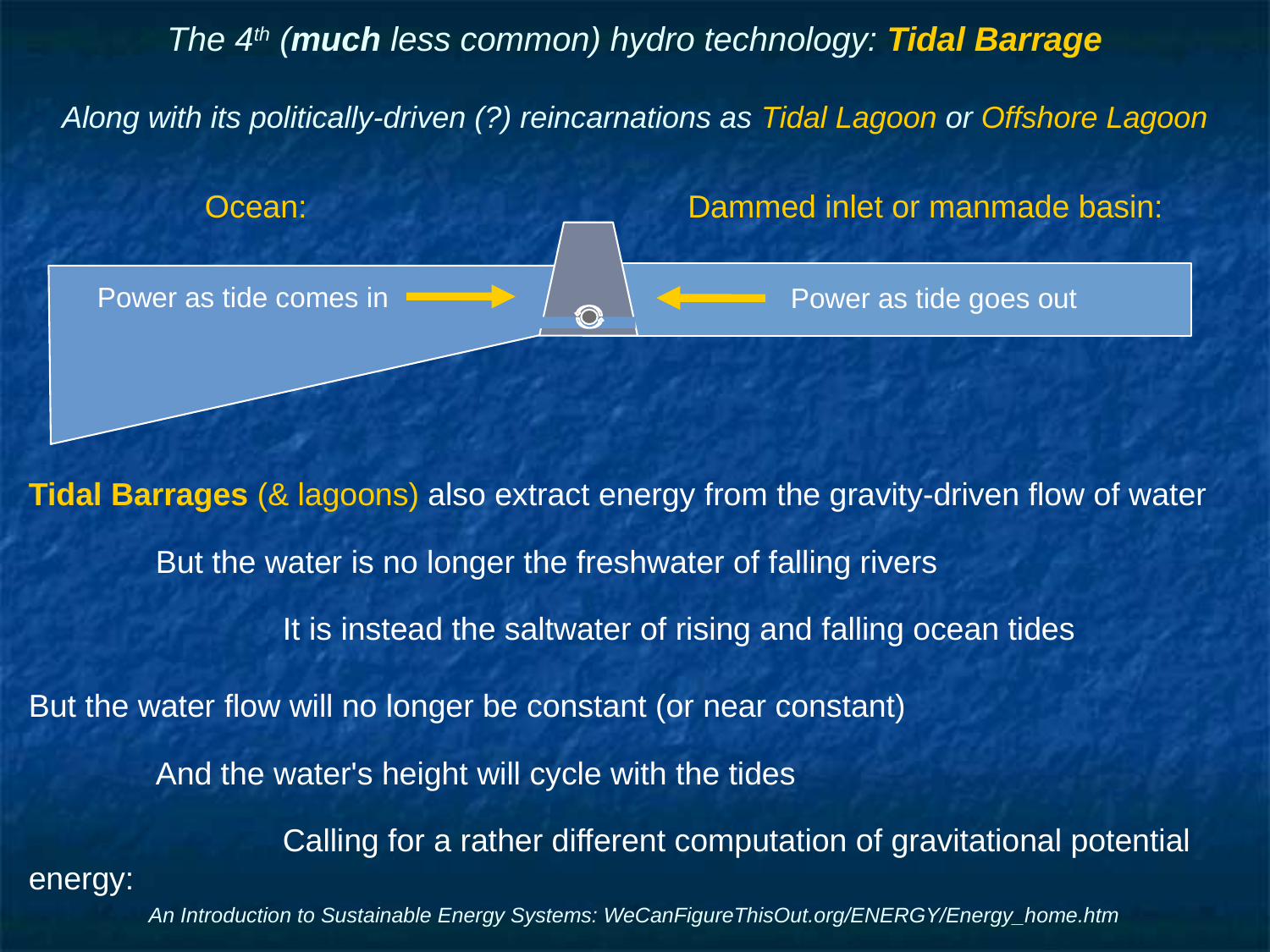

# The 4th (much less common) hydro technology: Tidal Barrage Along with its politically-driven (?) reincarnations as Tidal Lagoon or Offshore Lagoon
Dammed inlet or manmade basin:
Ocean:

Power as tide comes in
Power as tide goes out
Tidal Barrages (& lagoons) also extract energy from the gravity-driven flow of water

	But the water is no longer the freshwater of falling rivers

		It is instead the saltwater of rising and falling ocean tides

But the water flow will no longer be constant (or near constant)

	And the water's height will cycle with the tides

		Calling for a rather different computation of gravitational potential energy:
An Introduction to Sustainable Energy Systems: WeCanFigureThisOut.org/ENERGY/Energy_home.htm